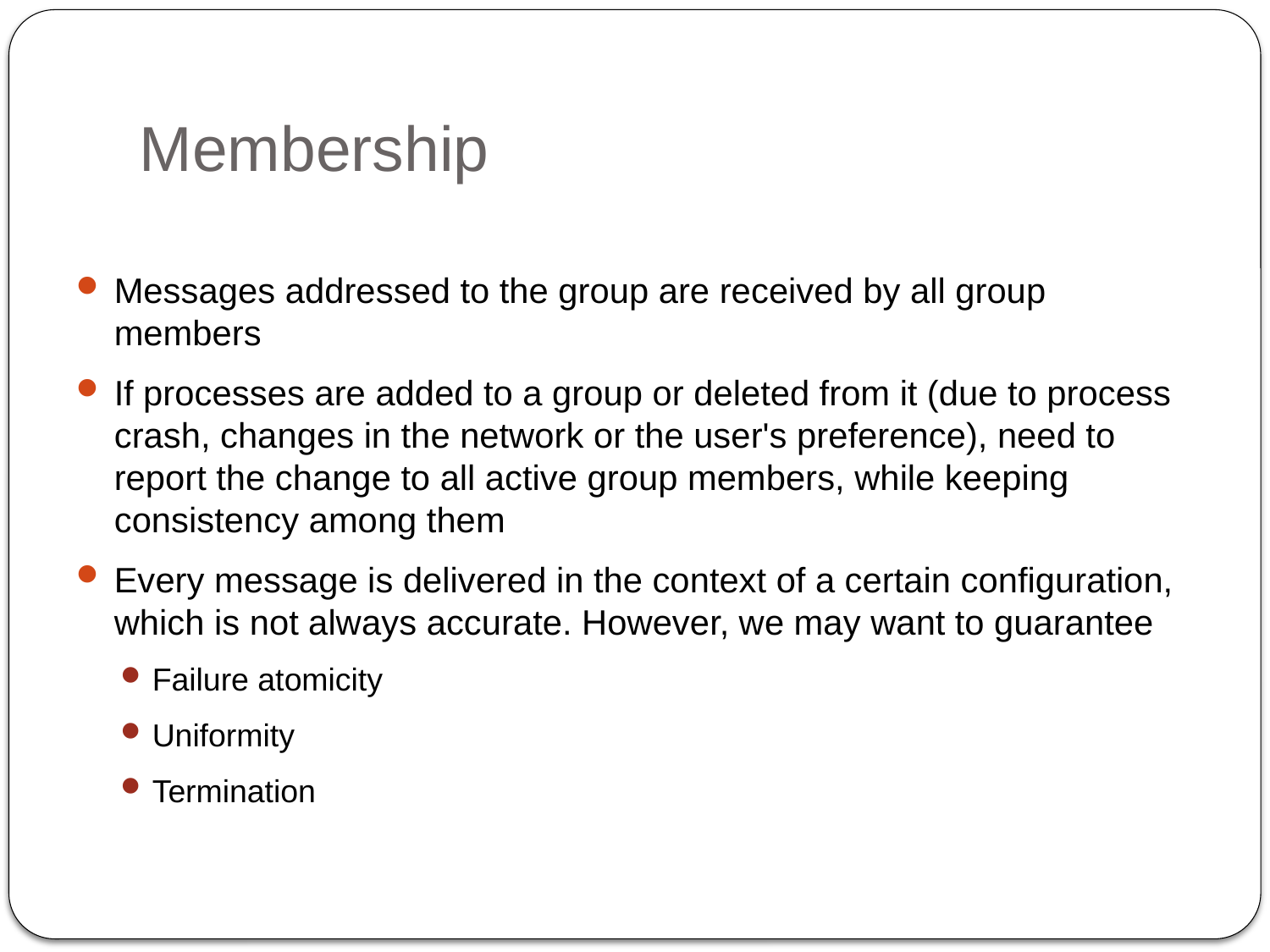

# Membership
Messages addressed to the group are received by all group members
If processes are added to a group or deleted from it (due to process crash, changes in the network or the user's preference), need to report the change to all active group members, while keeping consistency among them
Every message is delivered in the context of a certain configuration, which is not always accurate. However, we may want to guarantee
Failure atomicity
Uniformity
Termination